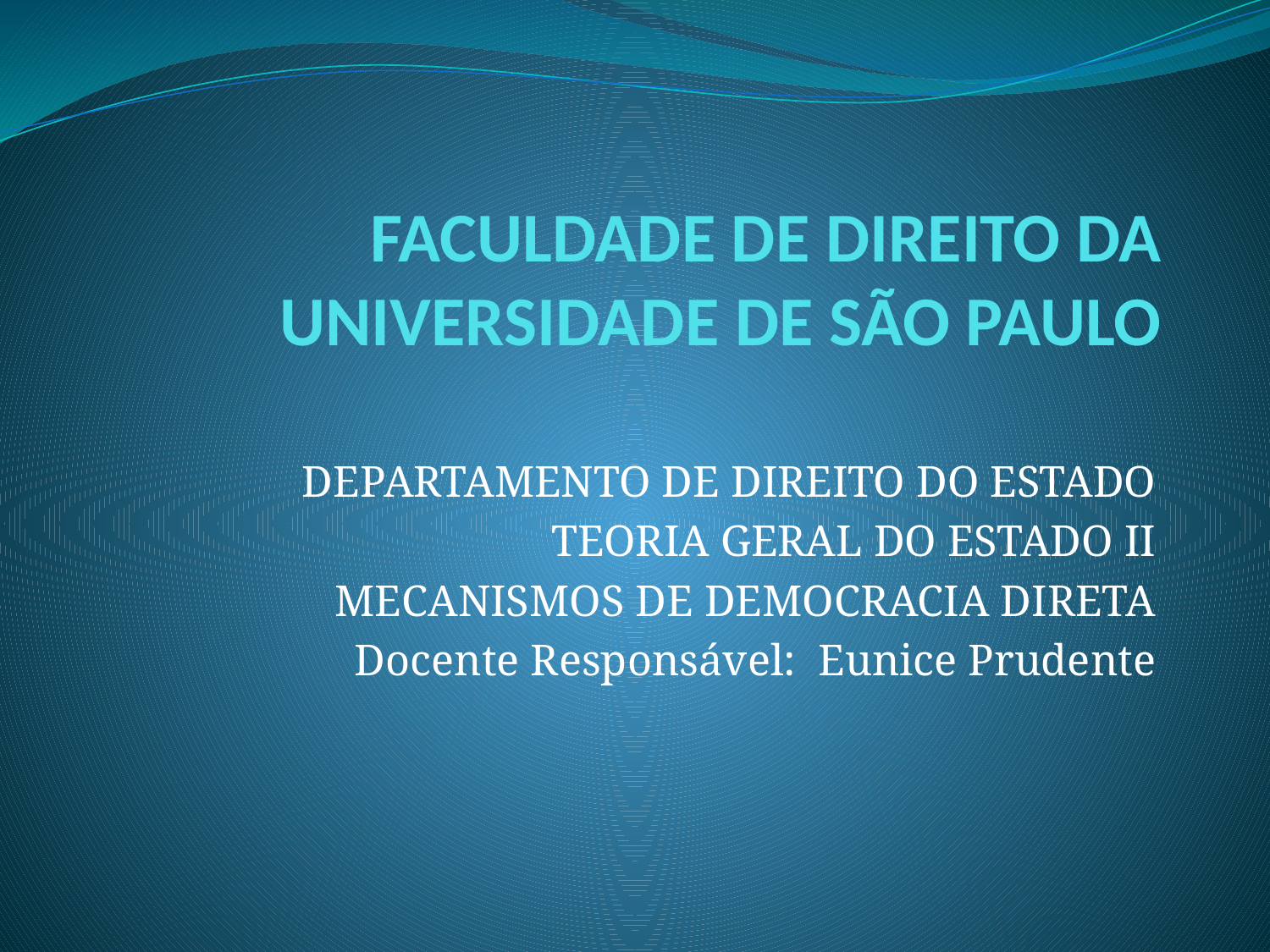

# FACULDADE DE DIREITO DA UNIVERSIDADE DE SÃO PAULO
DEPARTAMENTO DE DIREITO DO ESTADO
TEORIA GERAL DO ESTADO II
MECANISMOS DE DEMOCRACIA DIRETA
Docente Responsável:  Eunice Prudente